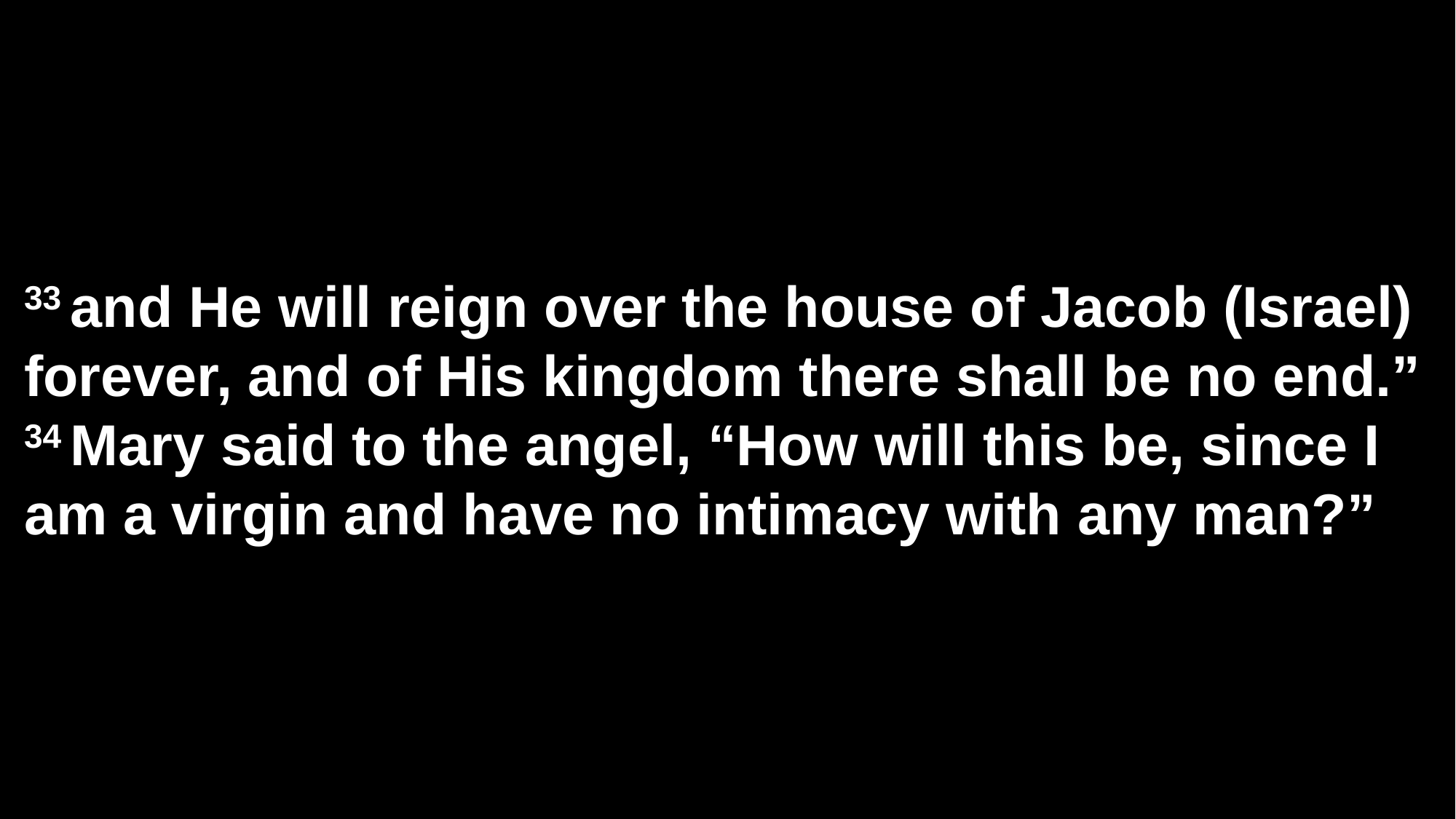

33 and He will reign over the house of Jacob (Israel) forever, and of His kingdom there shall be no end.”
34 Mary said to the angel, “How will this be, since I am a virgin and have no intimacy with any man?”